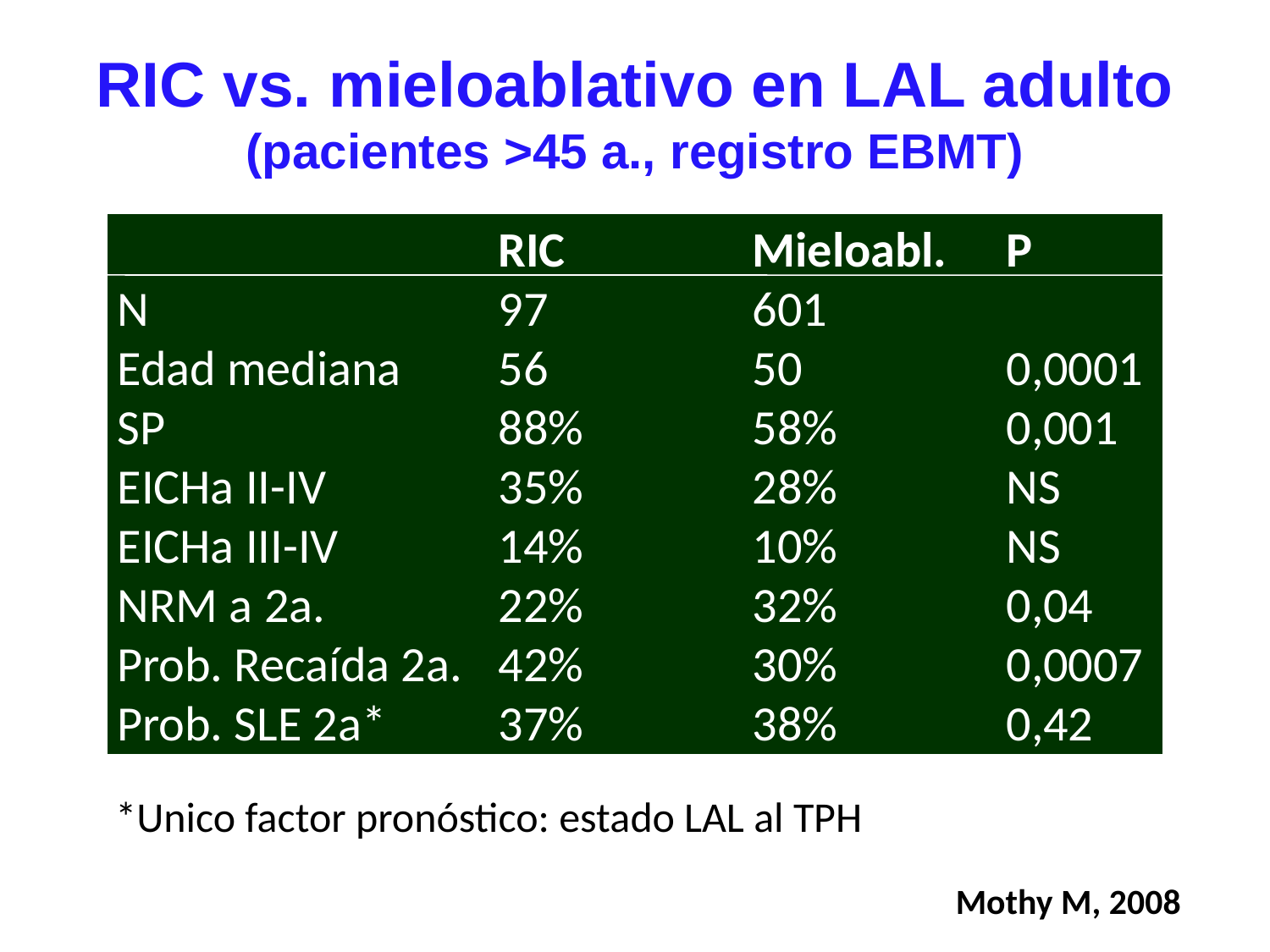

# RIC vs. mieloablativo en LAL adulto (pacientes >45 a., registro EBMT)
			RIC		Mieloabl.	P
N			97		601
Edad mediana	56		50		0,0001
SP			88%		58%		0,001
EICHa II-IV		35%		28%		NS
EICHa III-IV		14%		10%		NS
NRM a 2a.		22%		32%		0,04
Prob. Recaída 2a.	42%		30%		0,0007
Prob. SLE 2a*	37%		38%		0,42

*Unico factor pronóstico: estado LAL al TPH
Mothy M, 2008